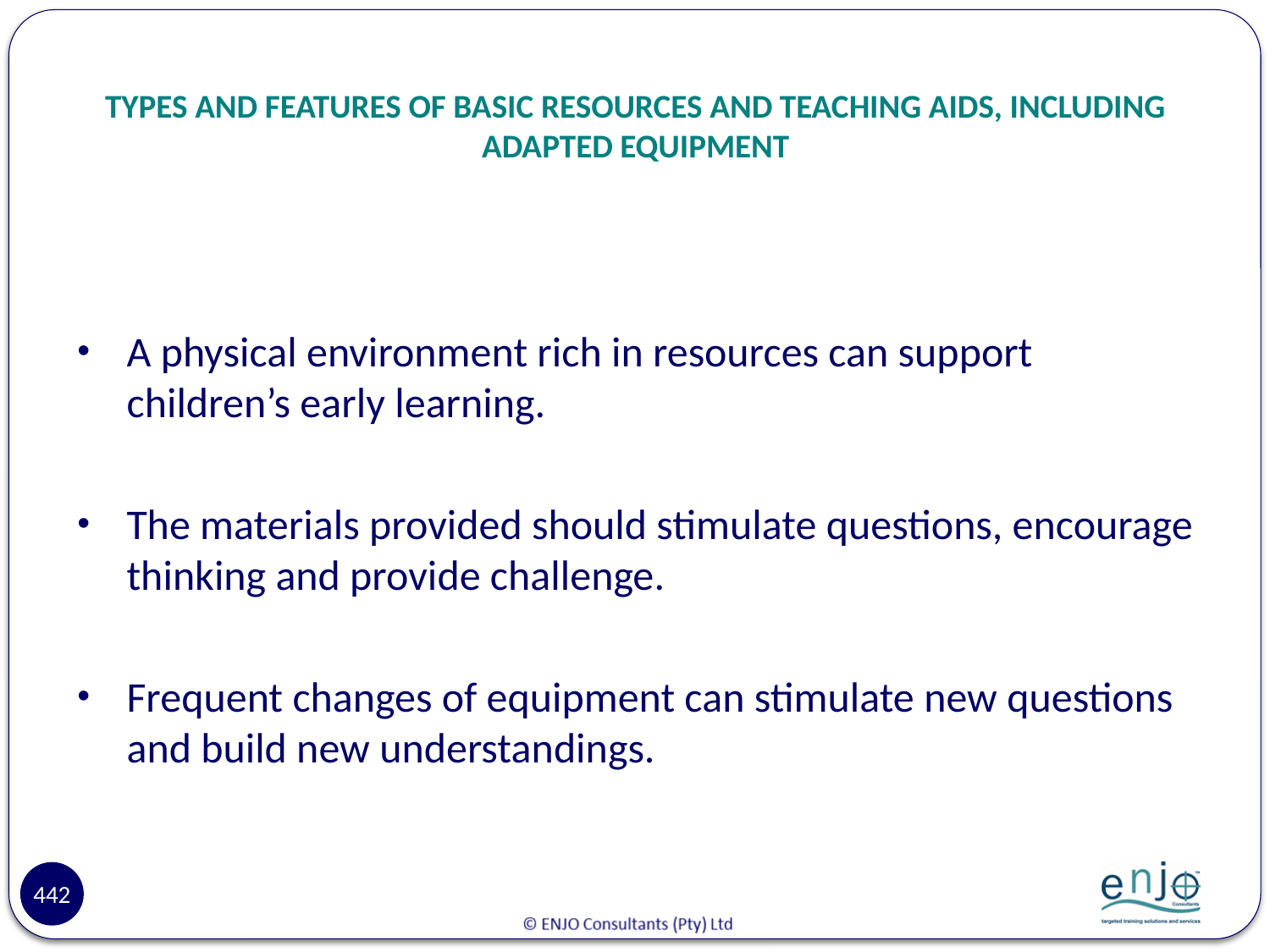

# TYPES AND FEATURES OF BASIC RESOURCES AND TEACHING AIDS, INCLUDING ADAPTED EQUIPMENT

A physical environment rich in resources can support children’s early learning.

The materials provided should stimulate questions, encourage thinking and provide challenge.

Frequent changes of equipment can stimulate new questions and build new understandings.

442